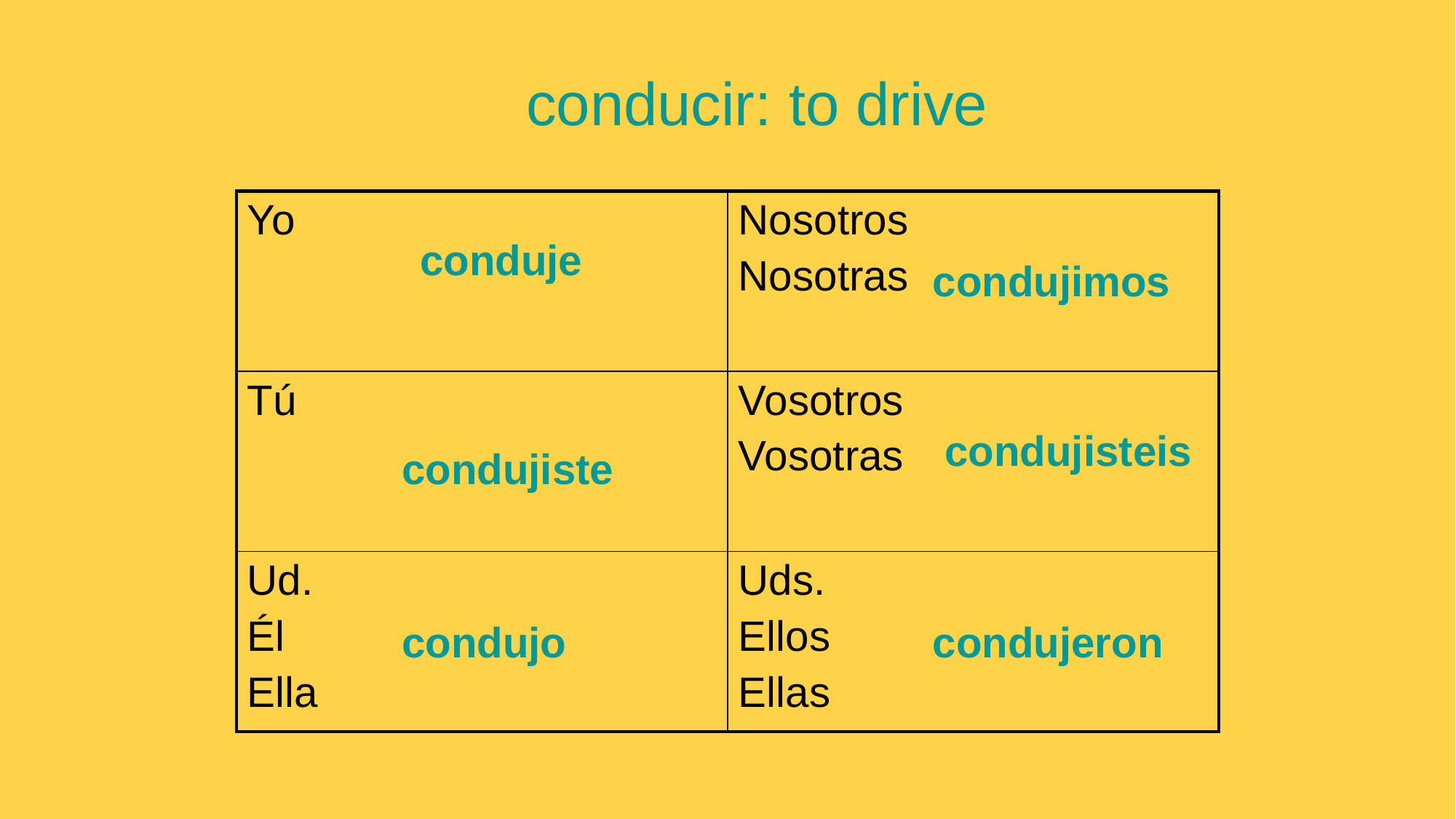

# conducir: to drive

| Yo | Nosotros Nosotras |
| --- | --- |
| Tú | Vosotros Vosotras |
| Ud. Él Ella | Uds. Ellos Ellas |
conduje

condujimos
condujisteis
condujiste
condujo
condujeron